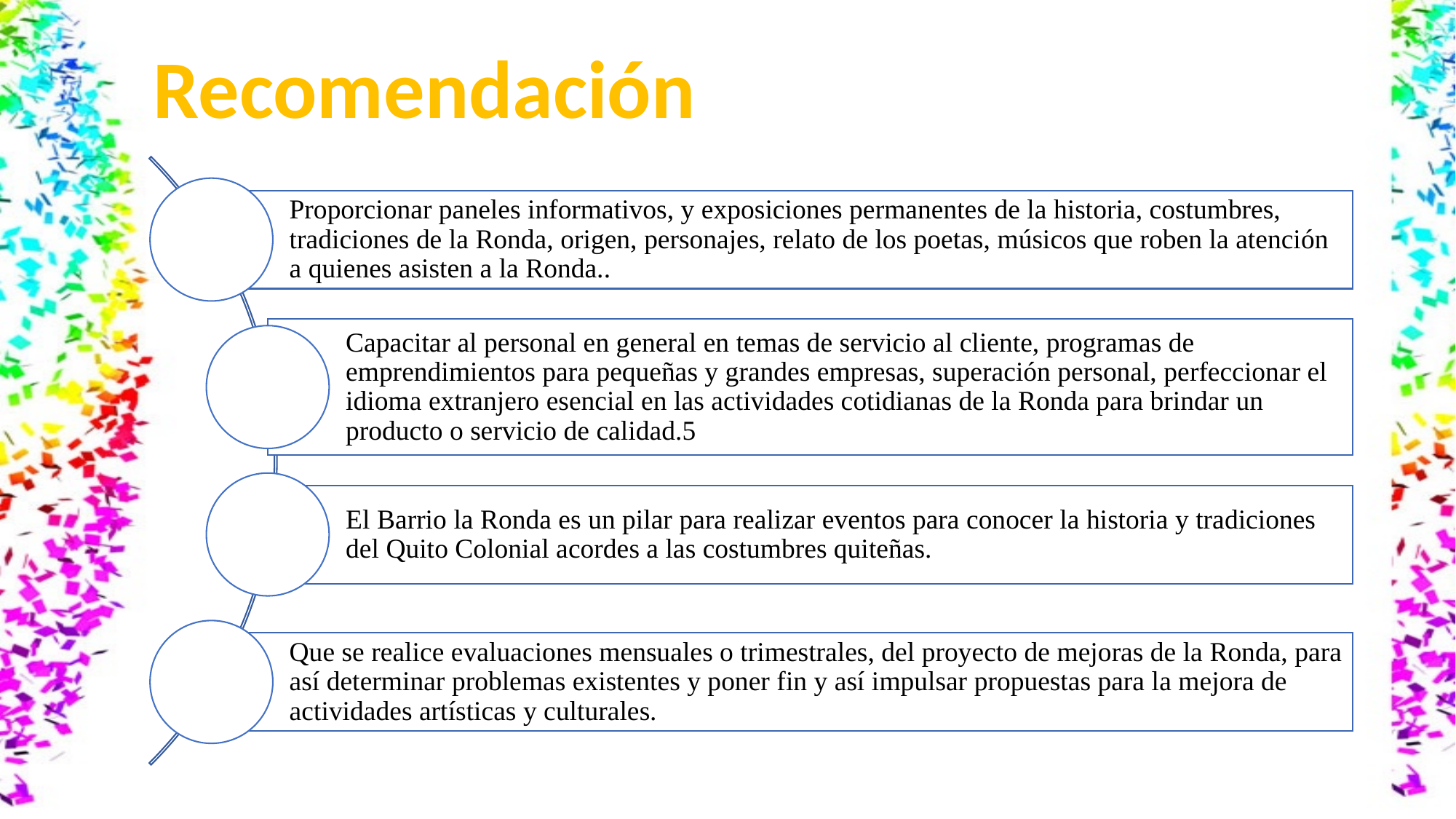

Recomendación
Proporcionar paneles informativos, y exposiciones permanentes de la historia, costumbres, tradiciones de la Ronda, origen, personajes, relato de los poetas, músicos que roben la atención a quienes asisten a la Ronda..
Capacitar al personal en general en temas de servicio al cliente, programas de emprendimientos para pequeñas y grandes empresas, superación personal, perfeccionar el idioma extranjero esencial en las actividades cotidianas de la Ronda para brindar un producto o servicio de calidad.5
El Barrio la Ronda es un pilar para realizar eventos para conocer la historia y tradiciones del Quito Colonial acordes a las costumbres quiteñas.
Que se realice evaluaciones mensuales o trimestrales, del proyecto de mejoras de la Ronda, para así determinar problemas existentes y poner fin y así impulsar propuestas para la mejora de actividades artísticas y culturales.